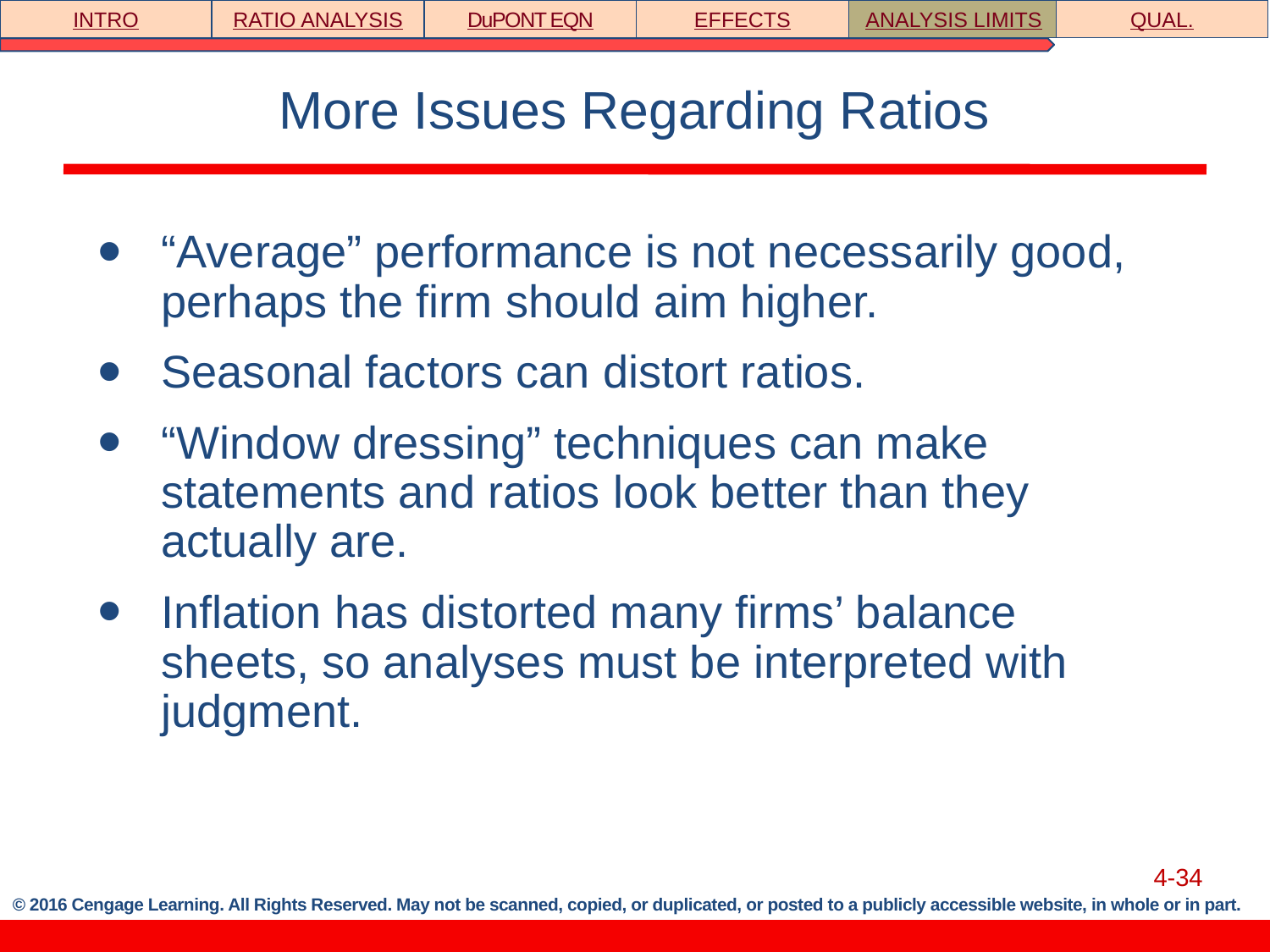

INTRO
RATIO ANALYSIS
DuPONT EQN
EFFECTS
ANALYSIS LIMITS
QUAL.

# More Issues Regarding Ratios
“Average” performance is not necessarily good, perhaps the firm should aim higher.
Seasonal factors can distort ratios.
“Window dressing” techniques can make statements and ratios look better than they actually are.
Inflation has distorted many firms’ balance sheets, so analyses must be interpreted with judgment.
4-34